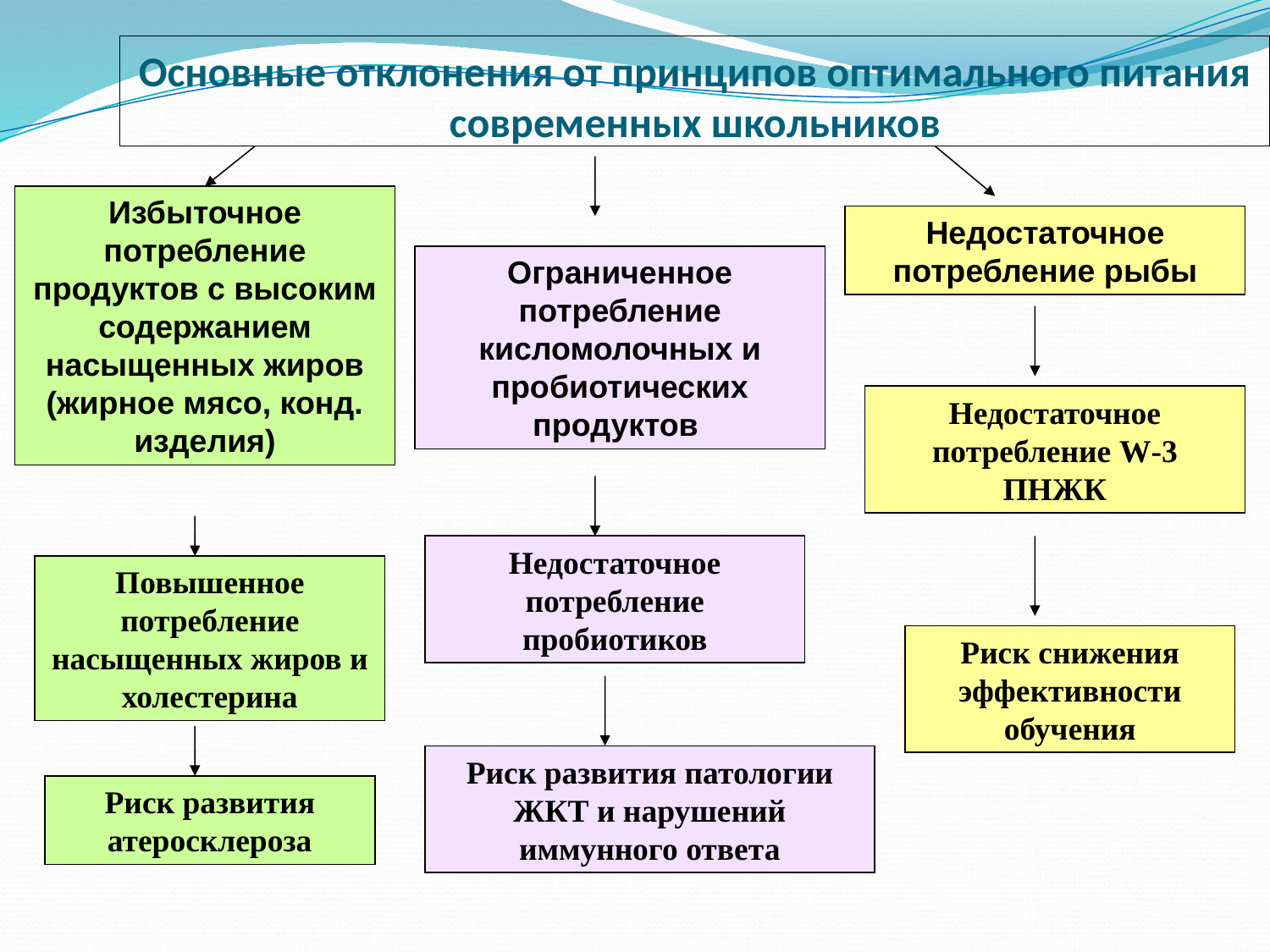

Основные отклонения от принципов оптимального питания современных школьников

Избыточное потребление продуктов с высоким содержанием насыщенных жиров (жирное мясо, конд. изделия)
Недостаточное потребление рыбы
Ограниченное потребление кисломолочных и пробиотических продуктов

Недостаточное потребление W-3 ПНЖК

Недостаточное потребление пробиотиков

Повышенное потребление насыщенных жиров и холестерина
Риск снижения эффективности обучения

Риск развития патологии ЖКТ и нарушений иммунного ответа
Риск развития атеросклероза